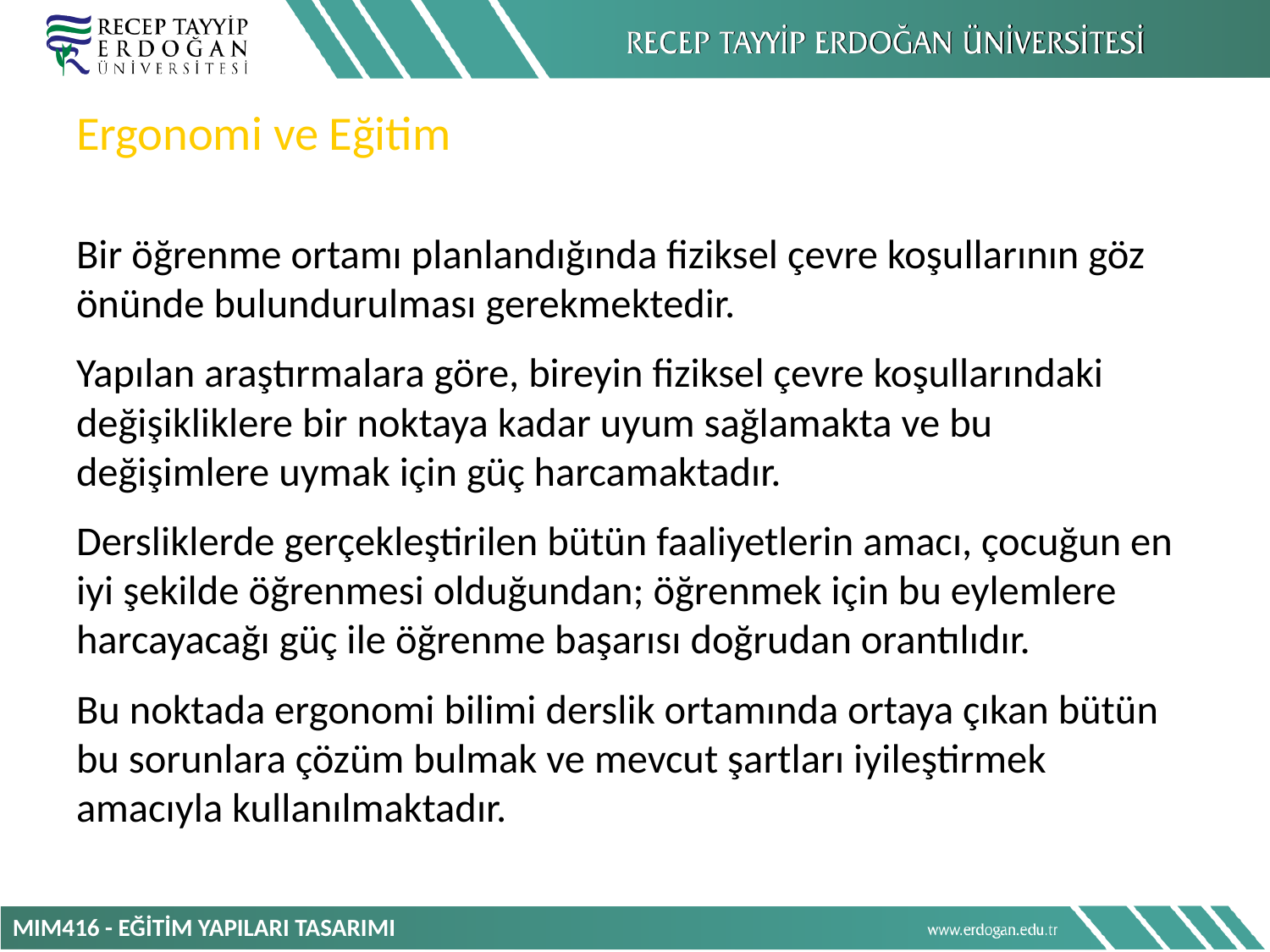

Ergonomi ve Eğitim

Bir öğrenme ortamı planlandığında fiziksel çevre koşullarının göz önünde bulundurulması gerekmektedir.
Yapılan araştırmalara göre, bireyin fiziksel çevre koşullarındaki değişikliklere bir noktaya kadar uyum sağlamakta ve bu değişimlere uymak için güç harcamaktadır.
Dersliklerde gerçekleştirilen bütün faaliyetlerin amacı, çocuğun en iyi şekilde öğrenmesi olduğundan; öğrenmek için bu eylemlere harcayacağı güç ile öğrenme başarısı doğrudan orantılıdır.
Bu noktada ergonomi bilimi derslik ortamında ortaya çıkan bütün bu sorunlara çözüm bulmak ve mevcut şartları iyileştirmek amacıyla kullanılmaktadır.
MIM416 - EĞİTİM YAPILARI TASARIMI